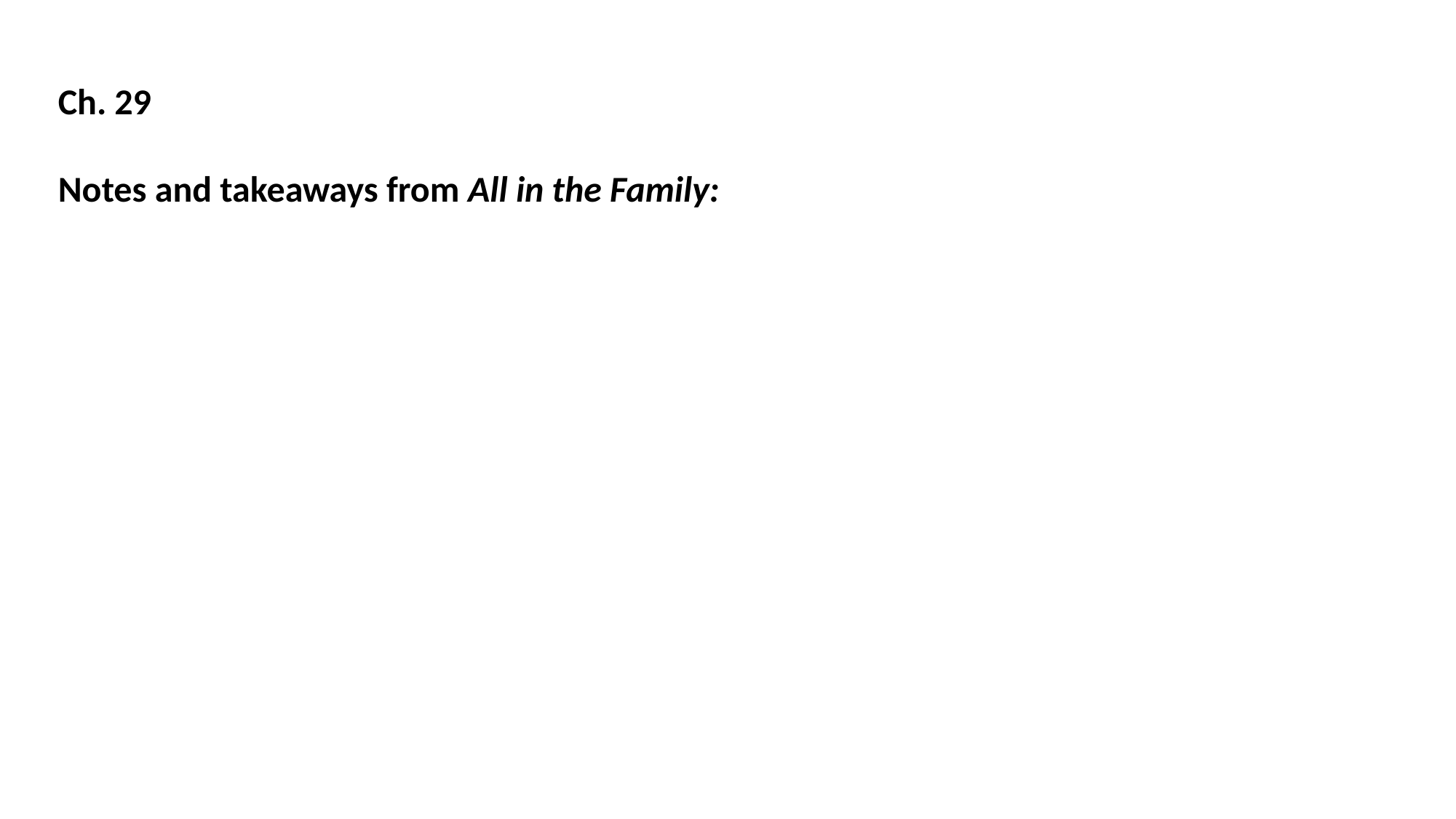

Ch. 29
Notes and takeaways from All in the Family: